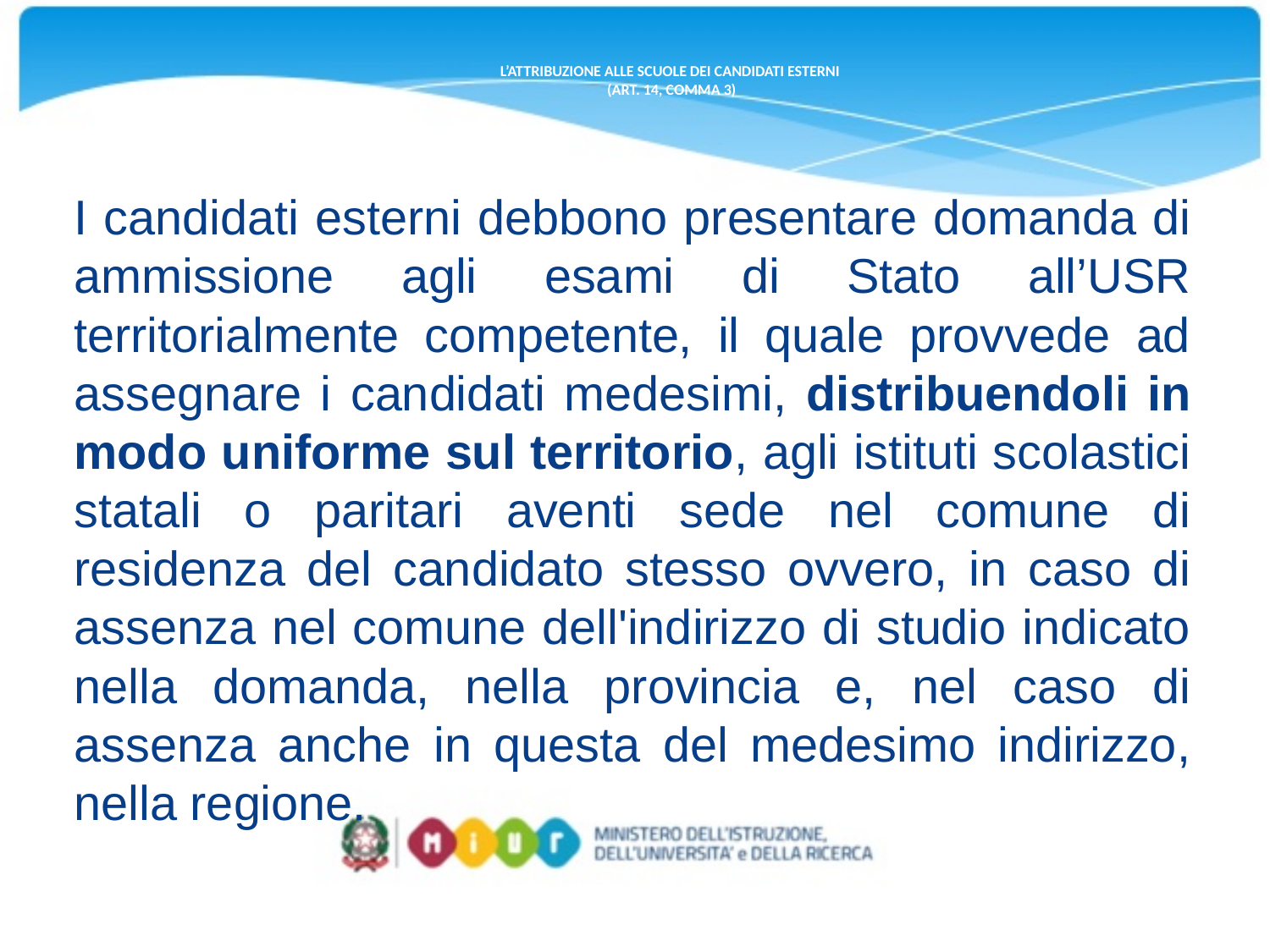

# L’ATTRIBUZIONE ALLE SCUOLE DEI CANDIDATI ESTERNI (ART. 14, COMMA 3)
I candidati esterni debbono presentare domanda di ammissione agli esami di Stato all’USR territorialmente competente, il quale provvede ad assegnare i candidati medesimi, distribuendoli in modo uniforme sul territorio, agli istituti scolastici statali o paritari aventi sede nel comune di residenza del candidato stesso ovvero, in caso di assenza nel comune dell'indirizzo di studio indicato nella domanda, nella provincia e, nel caso di assenza anche in questa del medesimo indirizzo, nella regione.